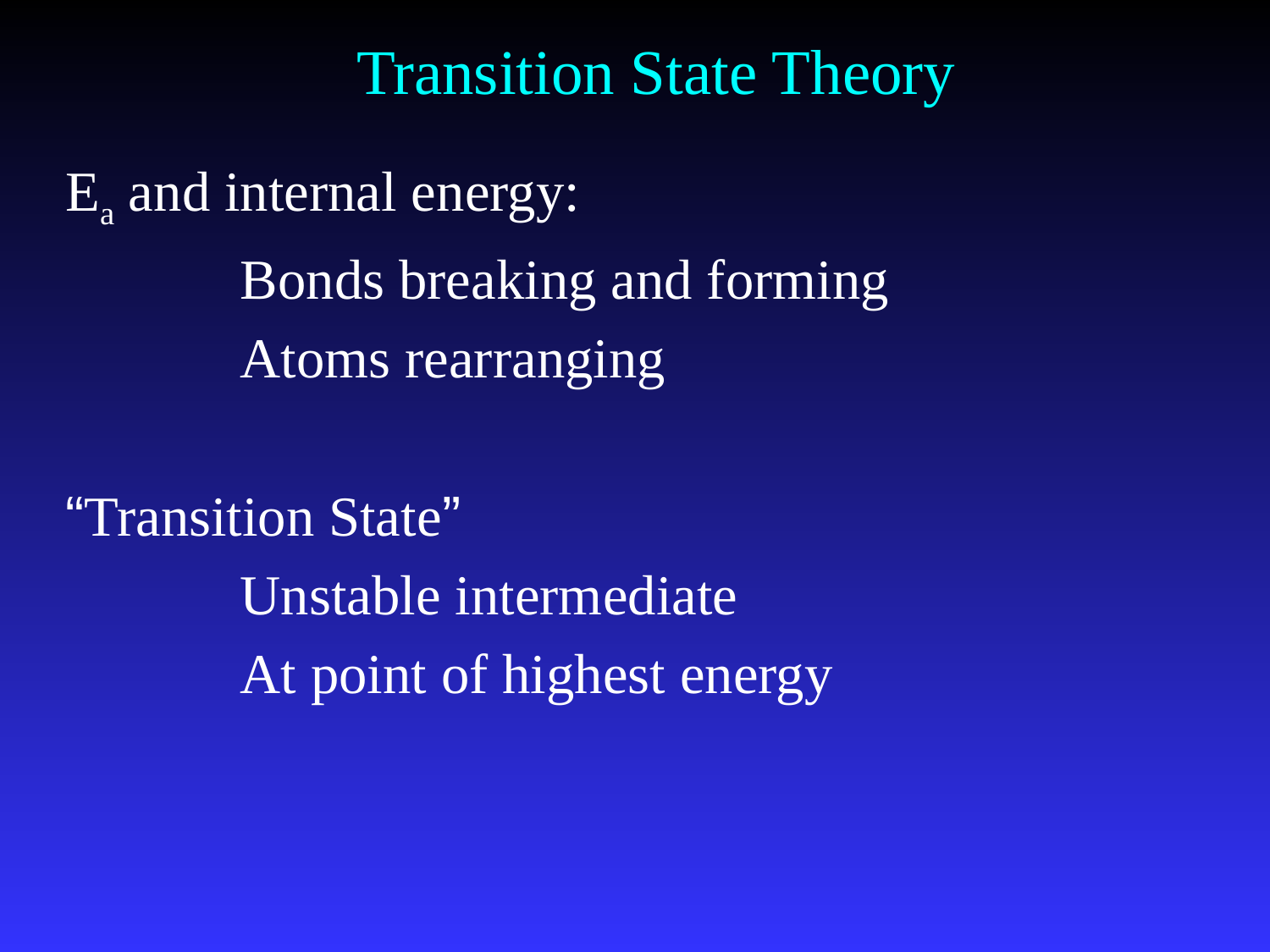

# Transition State Theory
Ea and internal energy:
		Bonds breaking and forming
		Atoms rearranging

“Transition State”
		Unstable intermediate
		At point of highest energy